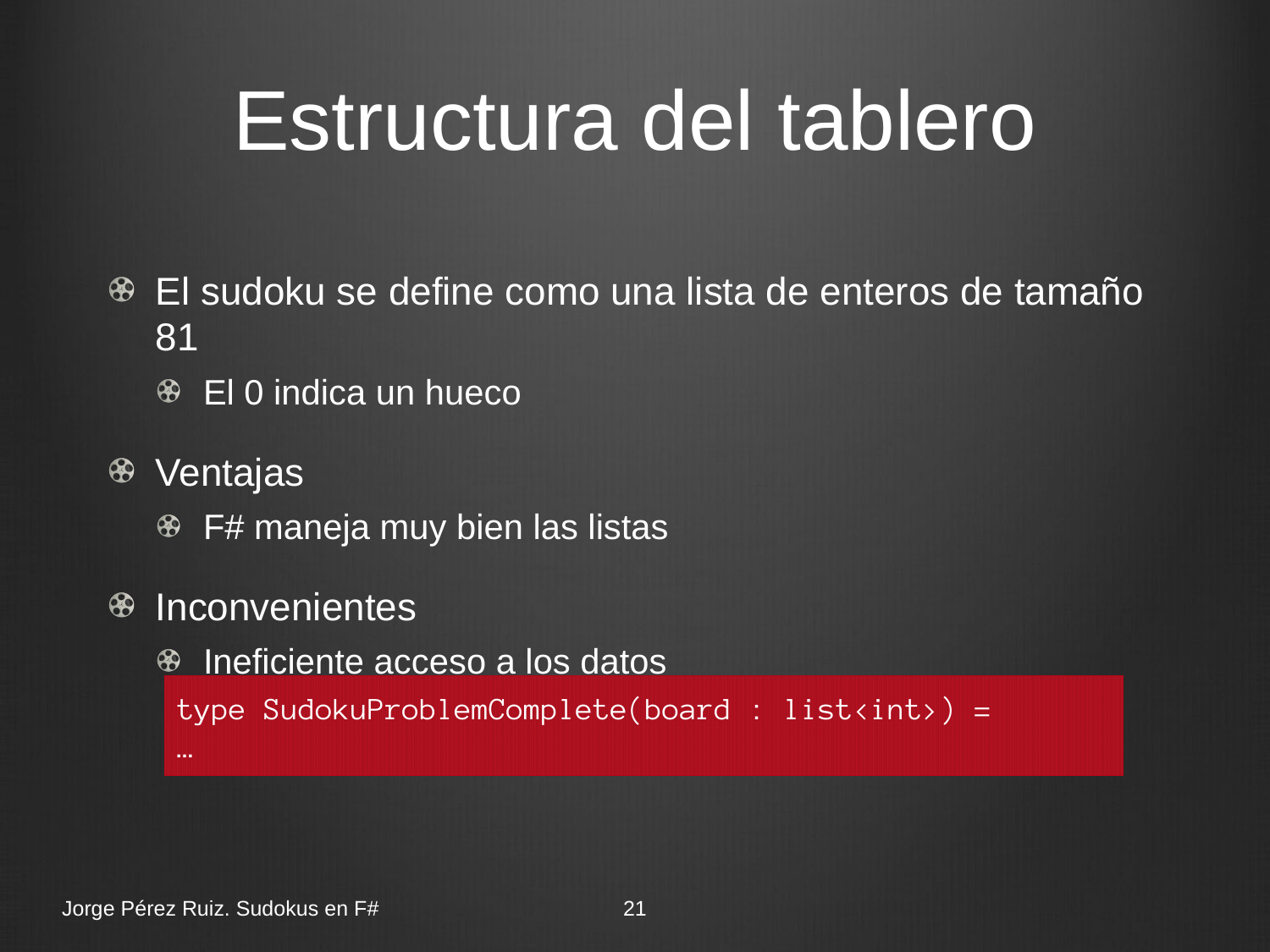

# Estructura del tablero
El sudoku se define como una lista de enteros de tamaño 81
El 0 indica un hueco
Ventajas
F# maneja muy bien las listas
Inconvenientes
Ineficiente acceso a los datos
type SudokuProblemComplete(board : list<int>) =
…
Jorge Pérez Ruiz. Sudokus en F#
21